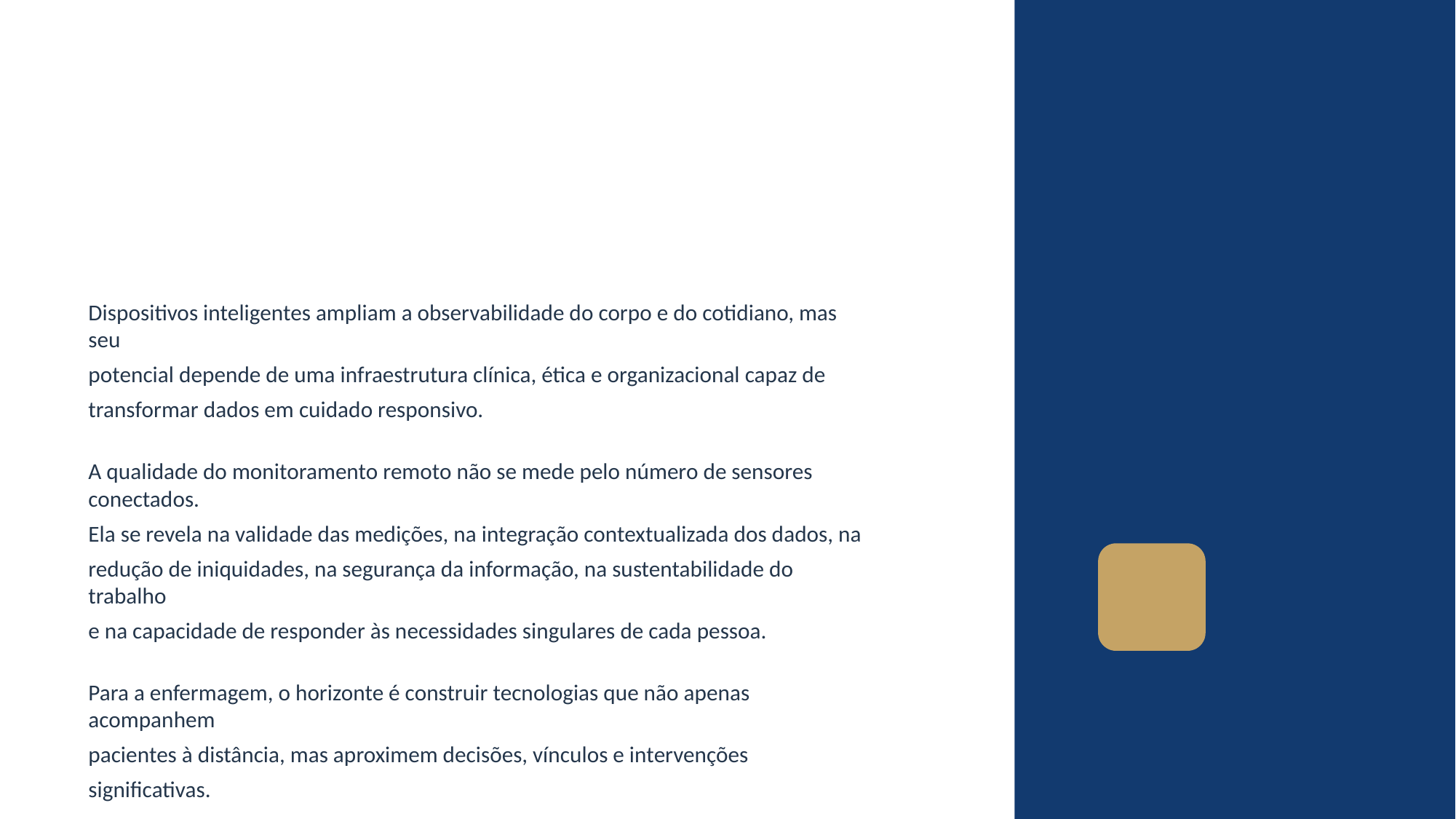

Dispositivos inteligentes ampliam a observabilidade do corpo e do cotidiano, mas seu
potencial depende de uma infraestrutura clínica, ética e organizacional capaz de
transformar dados em cuidado responsivo.

A qualidade do monitoramento remoto não se mede pelo número de sensores conectados.
Ela se revela na validade das medições, na integração contextualizada dos dados, na
redução de iniquidades, na segurança da informação, na sustentabilidade do trabalho
e na capacidade de responder às necessidades singulares de cada pessoa.

Para a enfermagem, o horizonte é construir tecnologias que não apenas acompanhem
pacientes à distância, mas aproximem decisões, vínculos e intervenções
significativas.